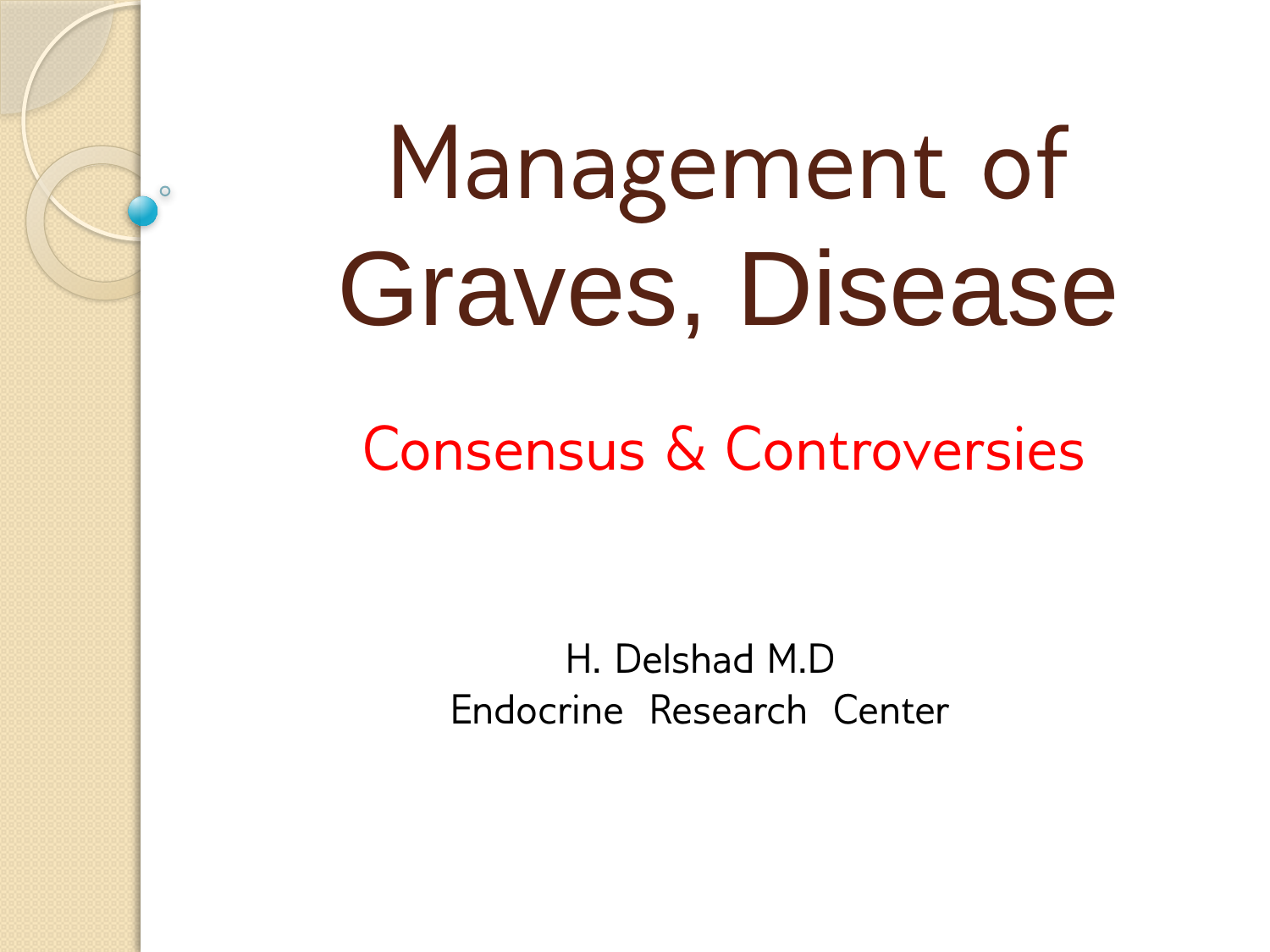

# Management of Graves, Disease
Consensus & Controversies
H. Delshad M.D
Endocrine  Research  Center